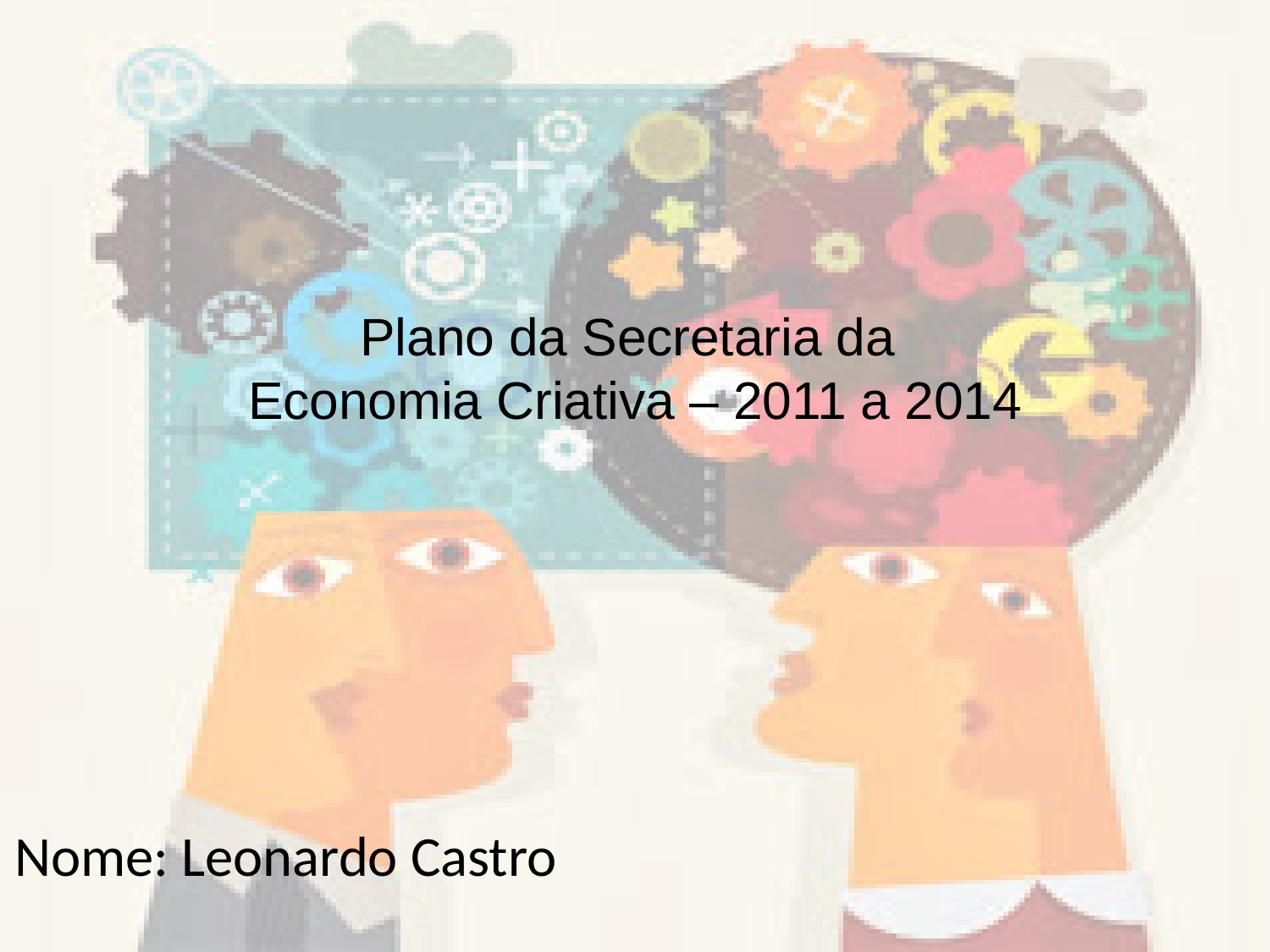

# Plano da Secretaria da Economia Criativa – 2011 a 2014
Nome: Leonardo Castro